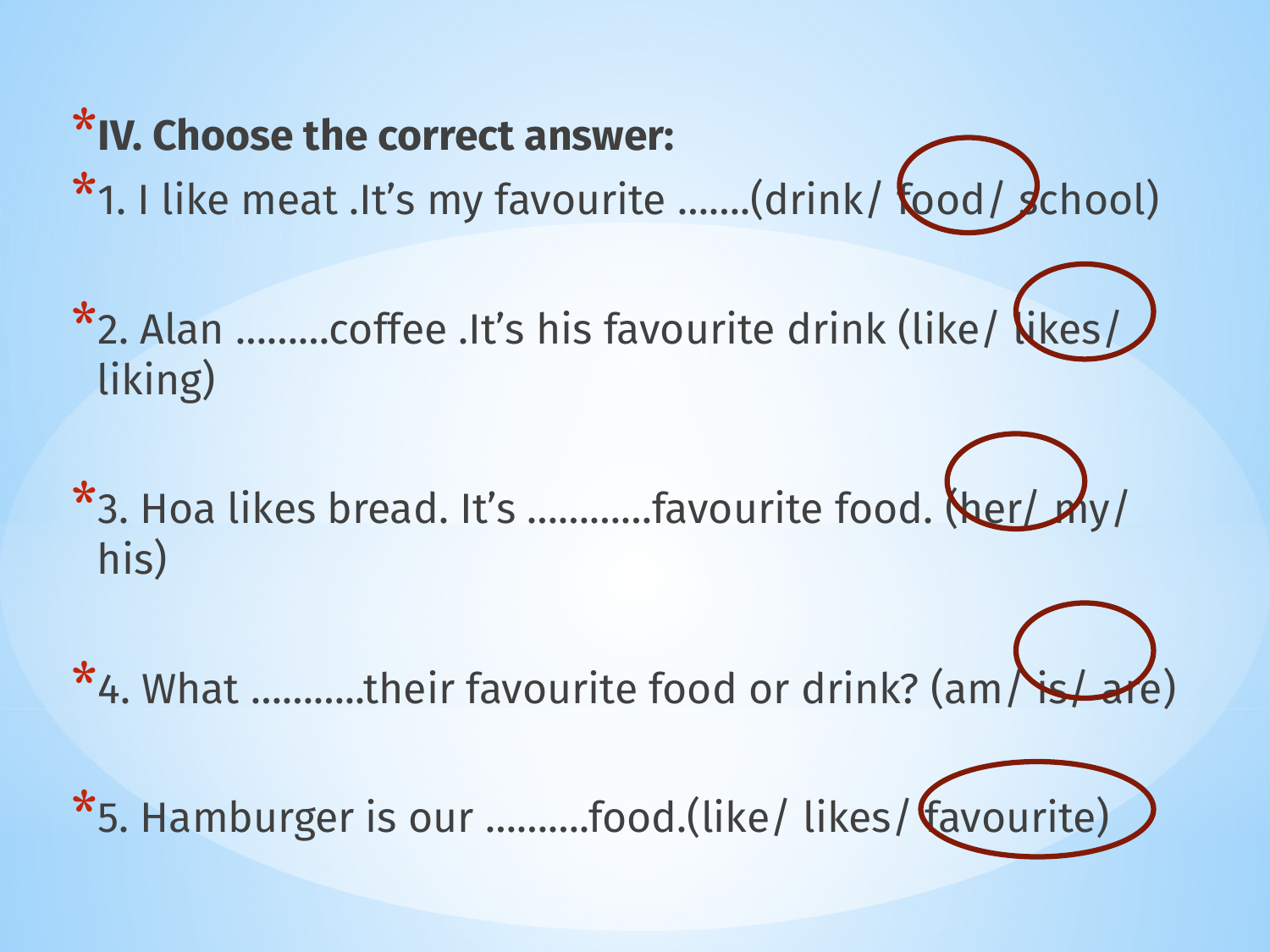

IV. Choose the correct answer:
1. I like meat .It’s my favourite …….(drink/ food/ school)

2. Alan ………coffee .It’s his favourite drink (like/ likes/ liking)

3. Hoa likes bread. It’s …………favourite food. (her/ my/ his)

4. What ………..their favourite food or drink? (am/ is/ are)

5. Hamburger is our ……….food.(like/ likes/ favourite)